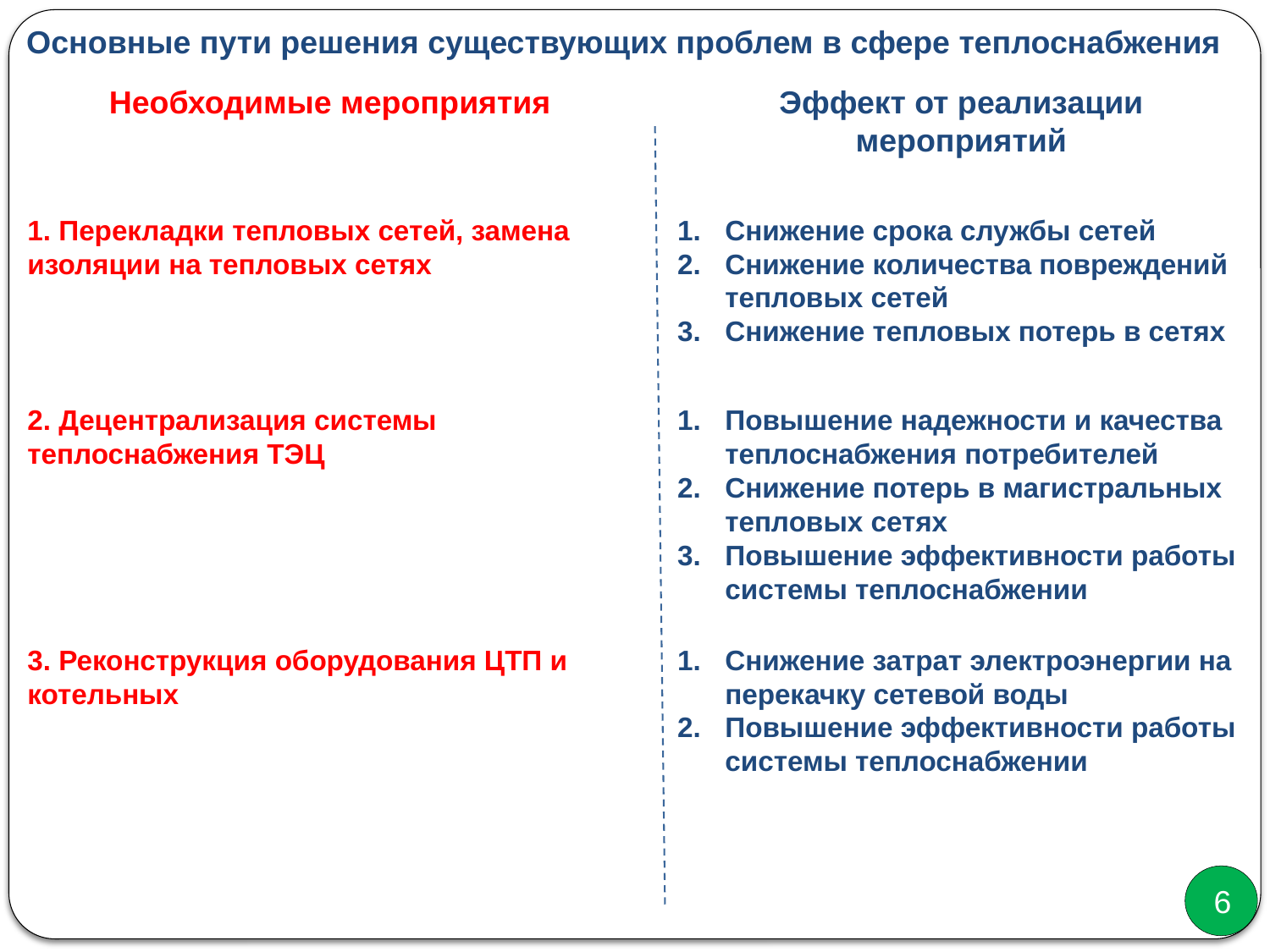

Основные пути решения существующих проблем в сфере теплоснабжения
Необходимые мероприятия
Эффект от реализации мероприятий
1. Перекладки тепловых сетей, замена изоляции на тепловых сетях
Снижение срока службы сетей
Снижение количества повреждений тепловых сетей
Снижение тепловых потерь в сетях
2. Децентрализация системы
теплоснабжения ТЭЦ
Повышение надежности и качества теплоснабжения потребителей
Снижение потерь в магистральных тепловых сетях
Повышение эффективности работы системы теплоснабжении
3. Реконструкция оборудования ЦТП и котельных
Снижение затрат электроэнергии на перекачку сетевой воды
Повышение эффективности работы системы теплоснабжении

6